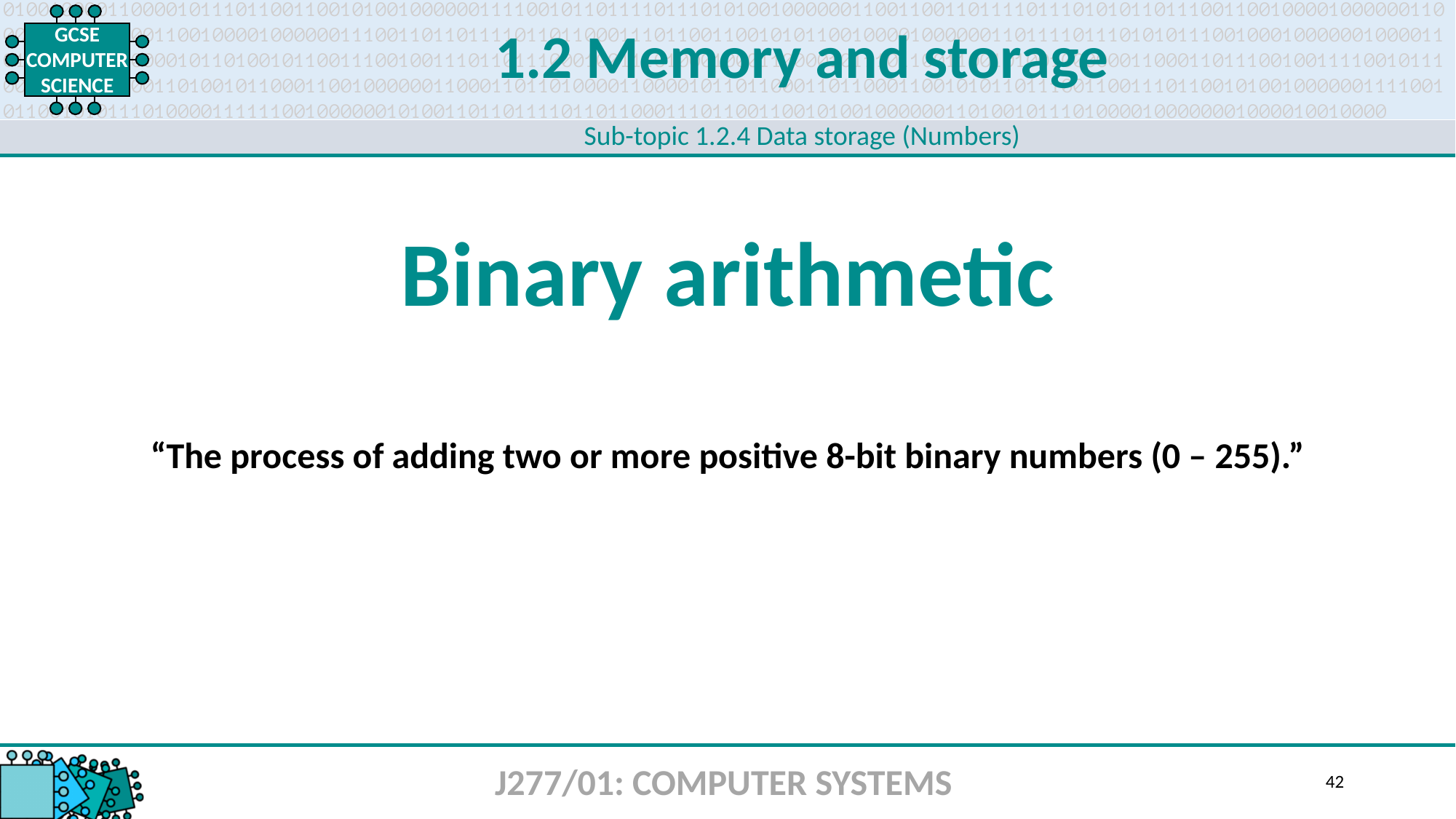

1.2 Memory and storage
Sub-topic 1.2.4 Data storage (Numbers)
Binary arithmetic
“The process of adding two or more positive 8-bit binary numbers (0 – 255).”
J277/01: COMPUTER SYSTEMS
42